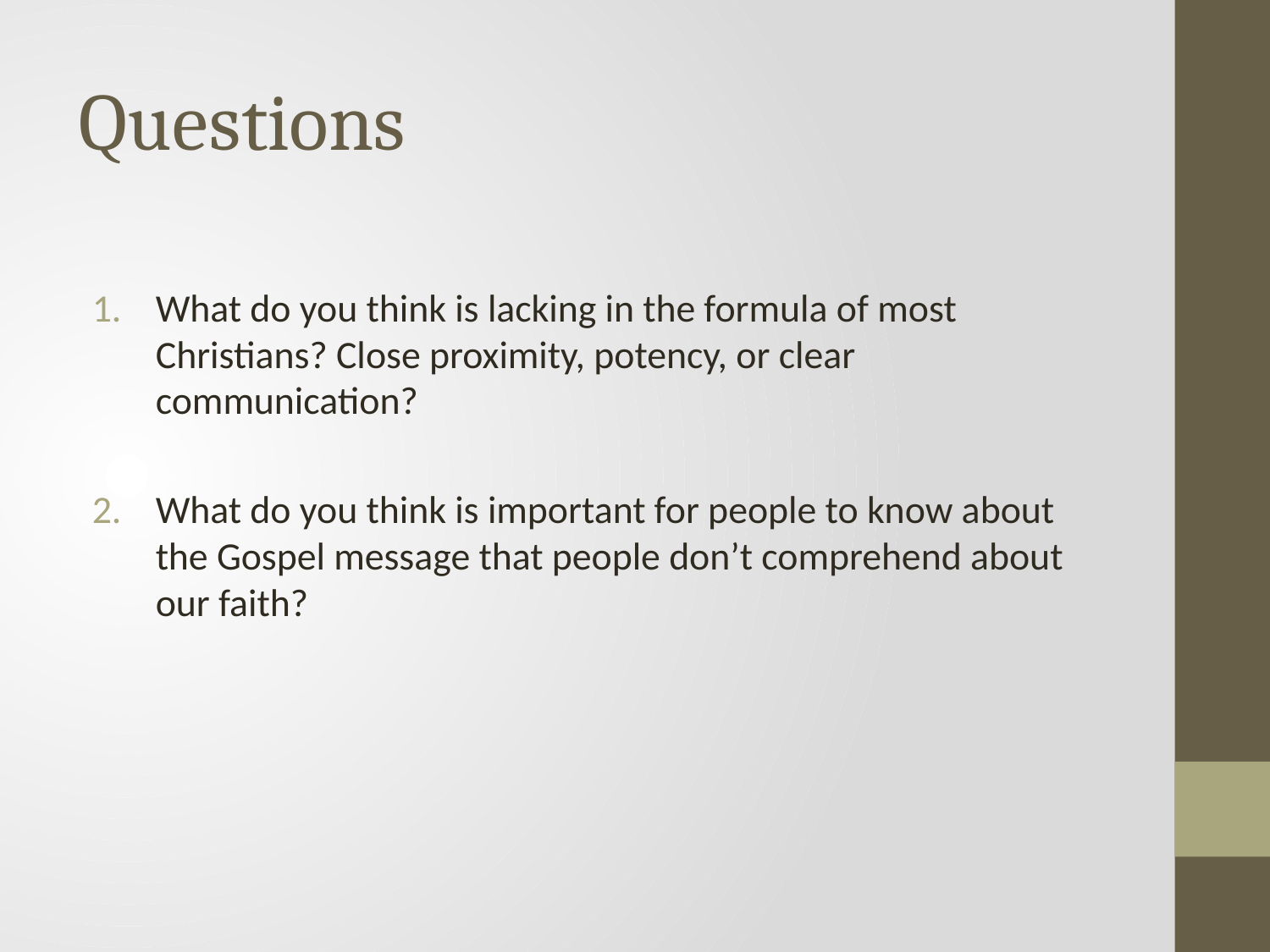

# Questions

What do you think is lacking in the formula of most Christians? Close proximity, potency, or clear communication?

What do you think is important for people to know about the Gospel message that people don’t comprehend about our faith?